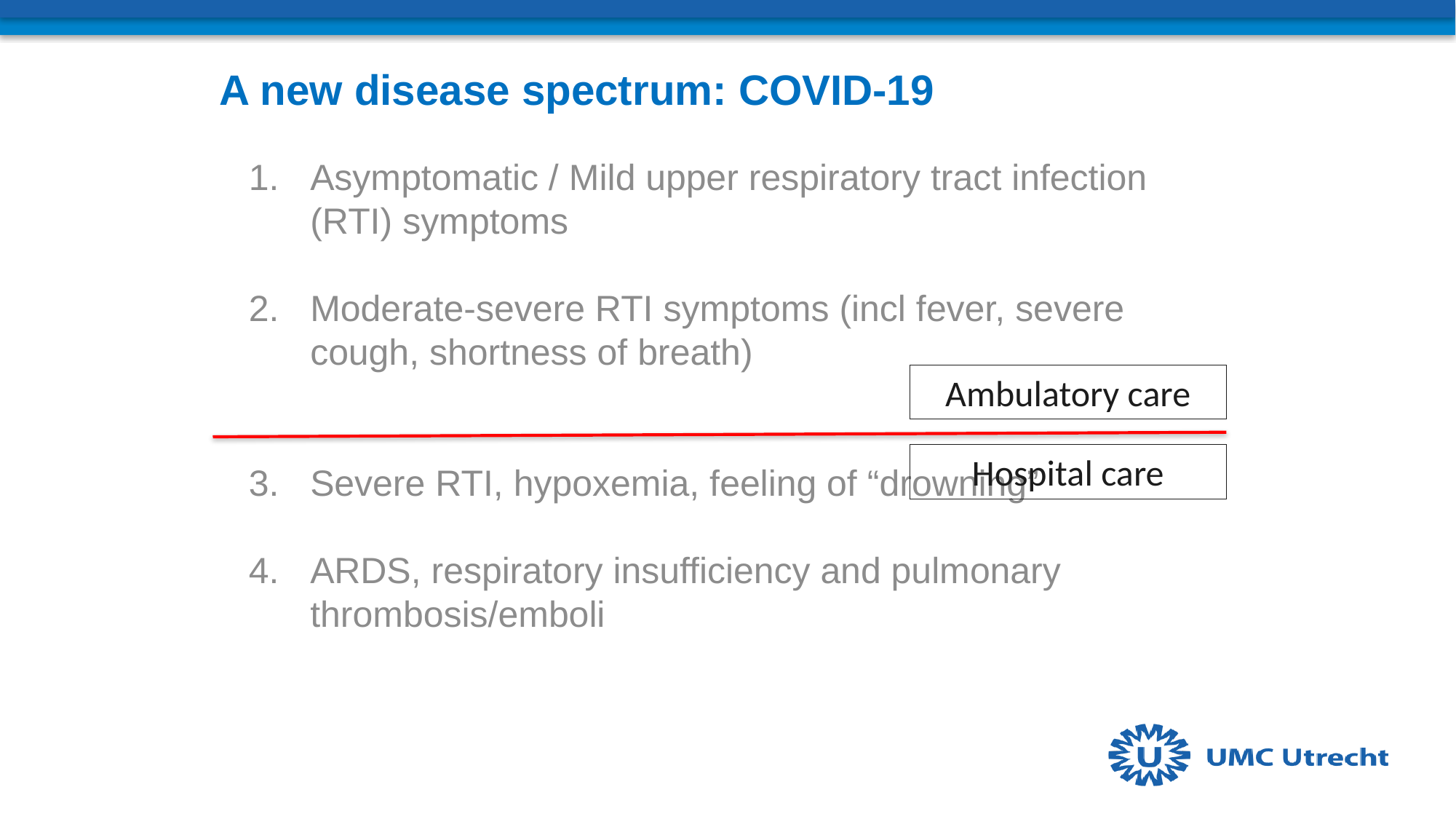

A new disease spectrum: COVID-19
Asymptomatic / Mild upper respiratory tract infection (RTI) symptoms

Moderate-severe RTI symptoms (incl fever, severe cough, shortness of breath)

Severe RTI, hypoxemia, feeling of “drowning”

ARDS, respiratory insufficiency and pulmonary thrombosis/emboli

Ambulatory care
Hospital care